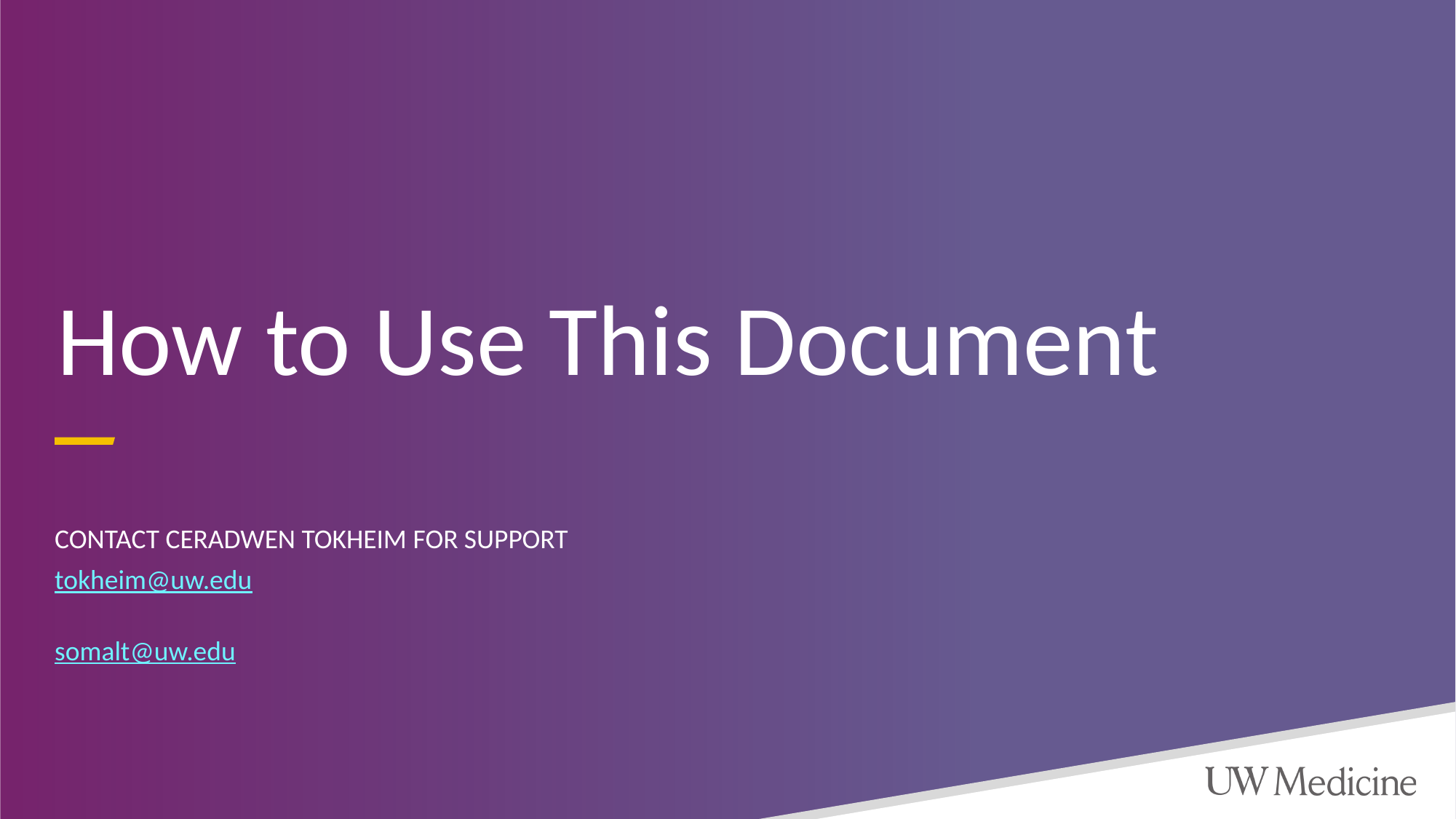

# How to Use This Document
Contact Ceradwen Tokheim for support
tokheim@uw.edu
somalt@uw.edu